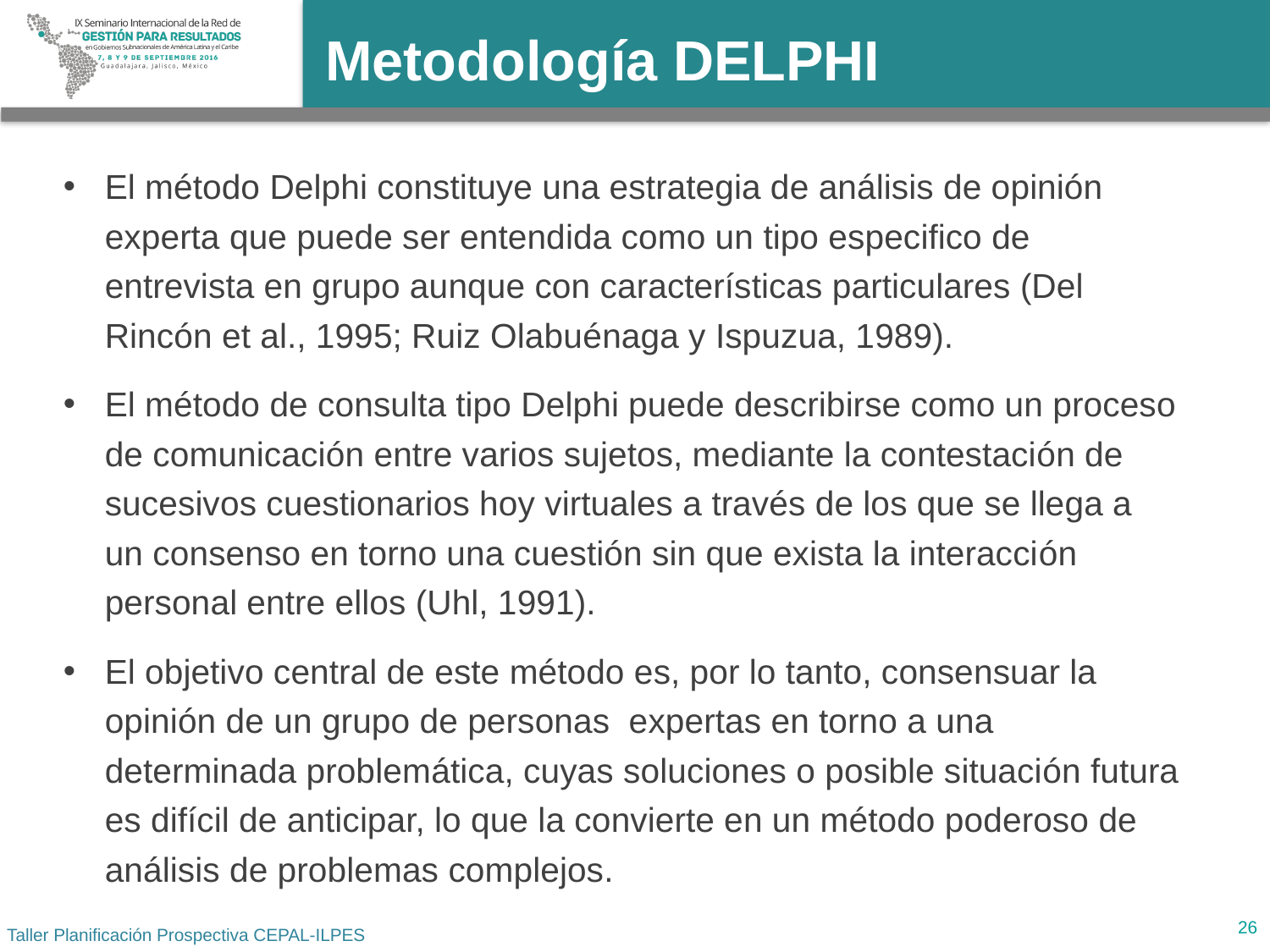

# Metodología DELPHI
El método Delphi constituye una estrategia de análisis de opinión experta que puede ser entendida como un tipo especifico de entrevista en grupo aunque con características particulares (Del Rincón et al., 1995; Ruiz Olabuénaga y Ispuzua, 1989).
El método de consulta tipo Delphi puede describirse como un proceso de comunicación entre varios sujetos, mediante la contestación de sucesivos cuestionarios hoy virtuales a través de los que se llega a un consenso en torno una cuestión sin que exista la interacción personal entre ellos (Uhl, 1991).
El objetivo central de este método es, por lo tanto, consensuar la opinión de un grupo de personas  expertas en torno a una determinada problemática, cuyas soluciones o posible situación futura es difícil de anticipar, lo que la convierte en un método poderoso de análisis de problemas complejos.
26
Taller Planificación Prospectiva CEPAL-ILPES